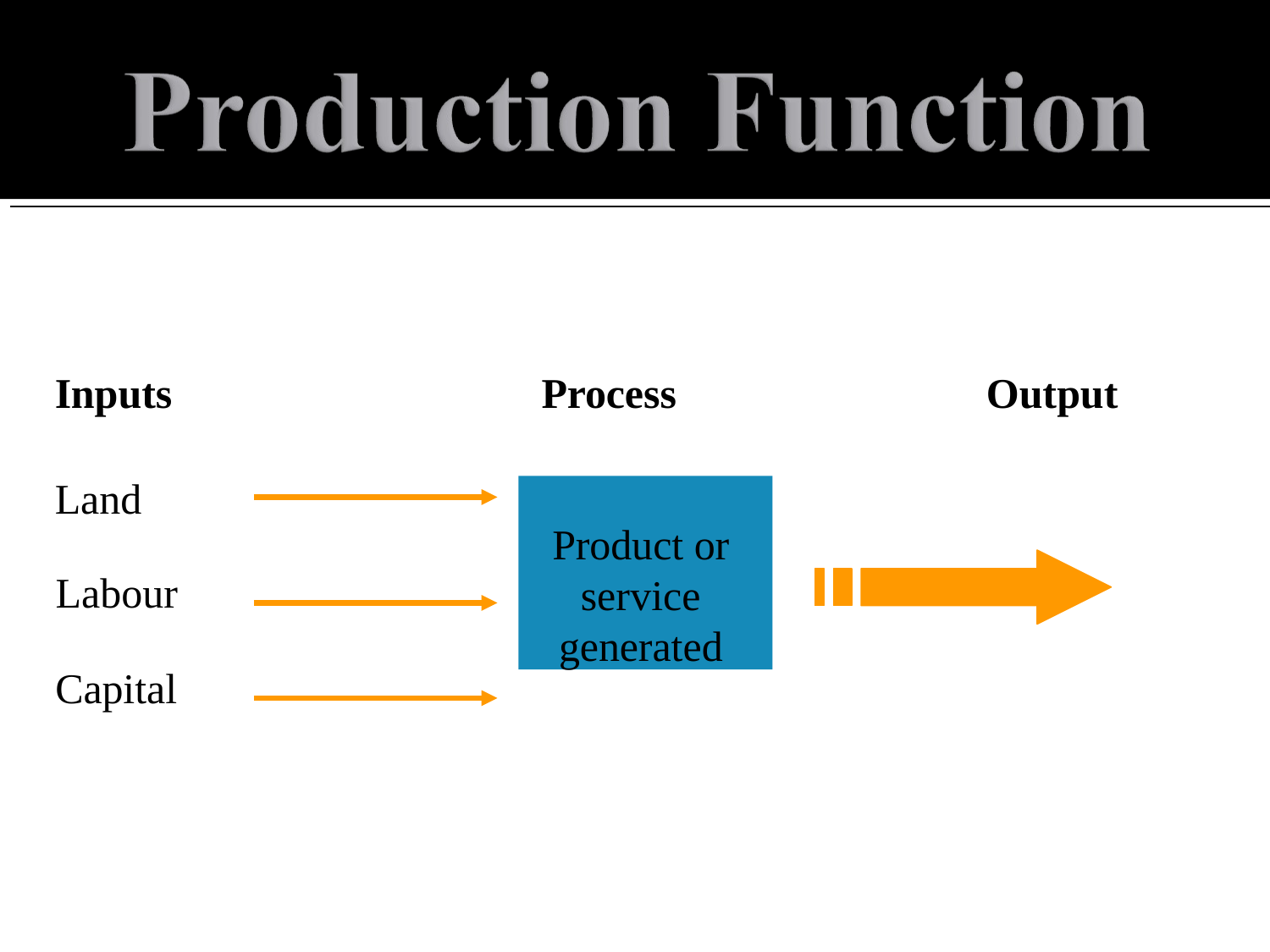

Inputs
Process
# Output
Land
Product or  service  generated

Labour

Capital